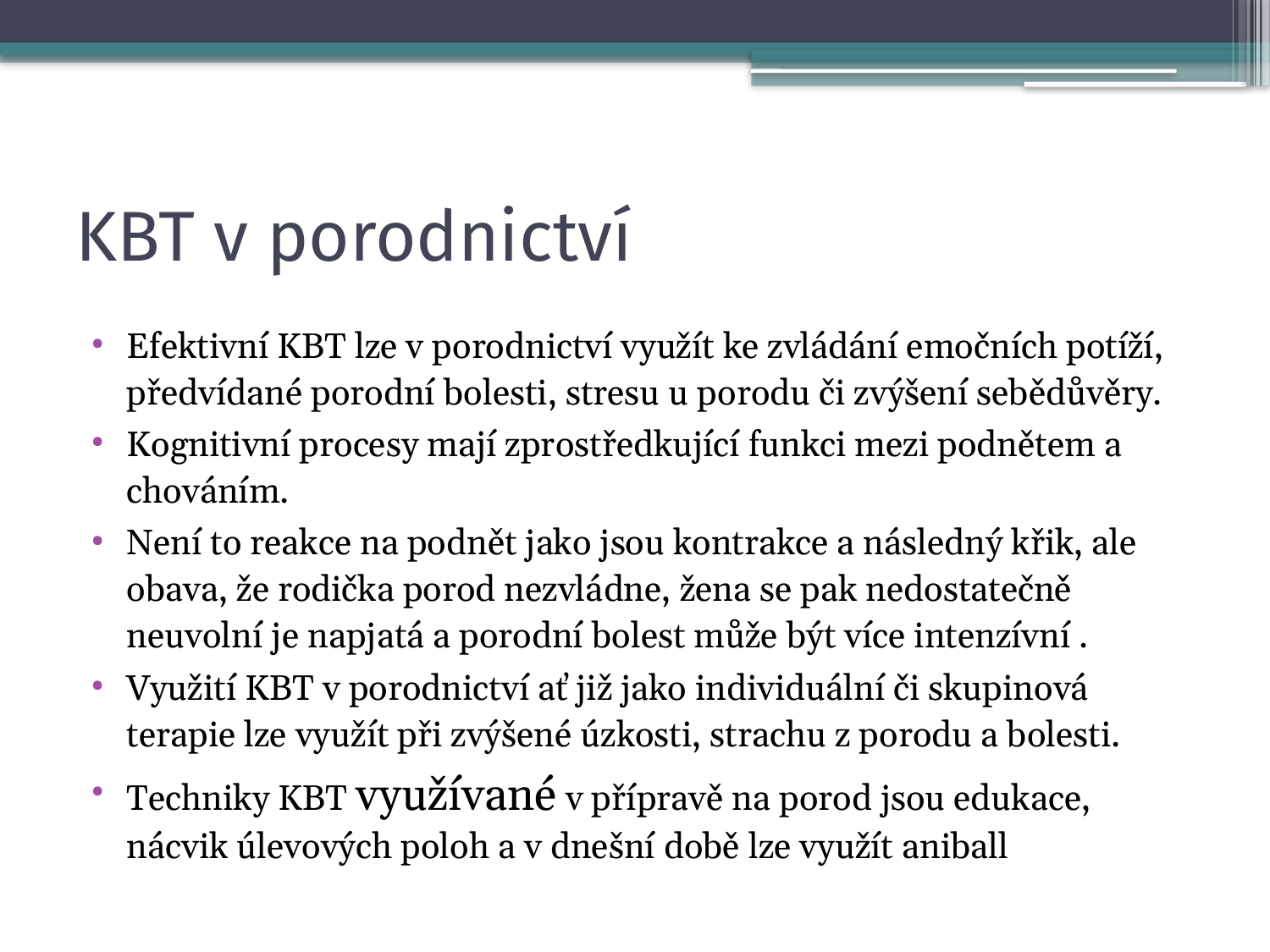

# KBT v porodnictví
Efektivní KBT lze v porodnictví využít ke zvládání emočních potíží, předvídané porodní bolesti, stresu u porodu či zvýšení sebědůvěry.
Kognitivní procesy mají zprostředkující funkci mezi podnětem a chováním.
Není to reakce na podnět jako jsou kontrakce a následný křik, ale obava, že rodička porod nezvládne, žena se pak nedostatečně neuvolní je napjatá a porodní bolest může být více intenzívní .
Využití KBT v porodnictví ať již jako individuální či skupinová terapie lze využít při zvýšené úzkosti, strachu z porodu a bolesti.
Techniky KBT využívané v přípravě na porod jsou edukace, nácvik úlevových poloh a v dnešní době lze využít aniball